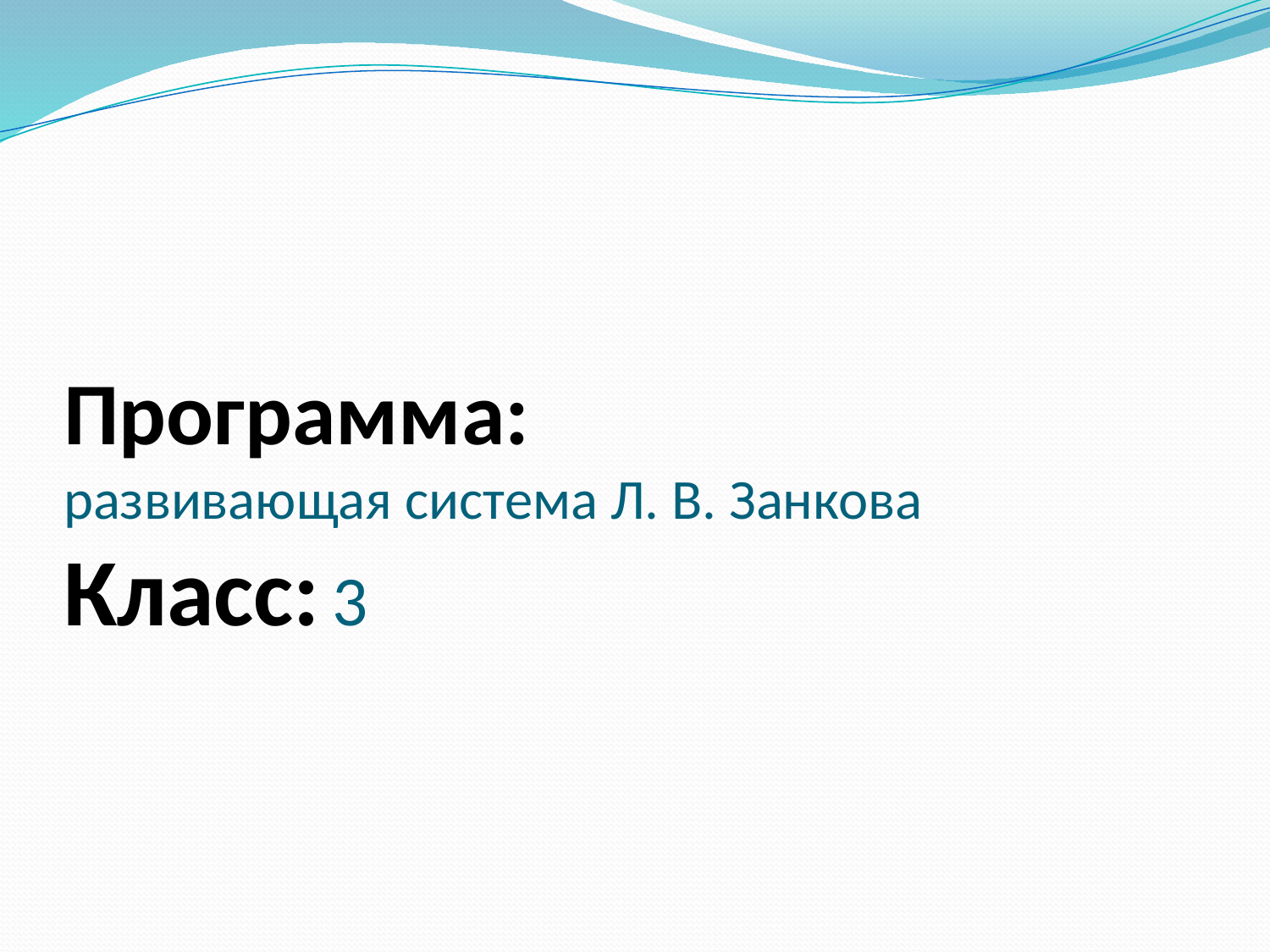

# Программа: развивающая система Л. В. Занкова Класс: 3